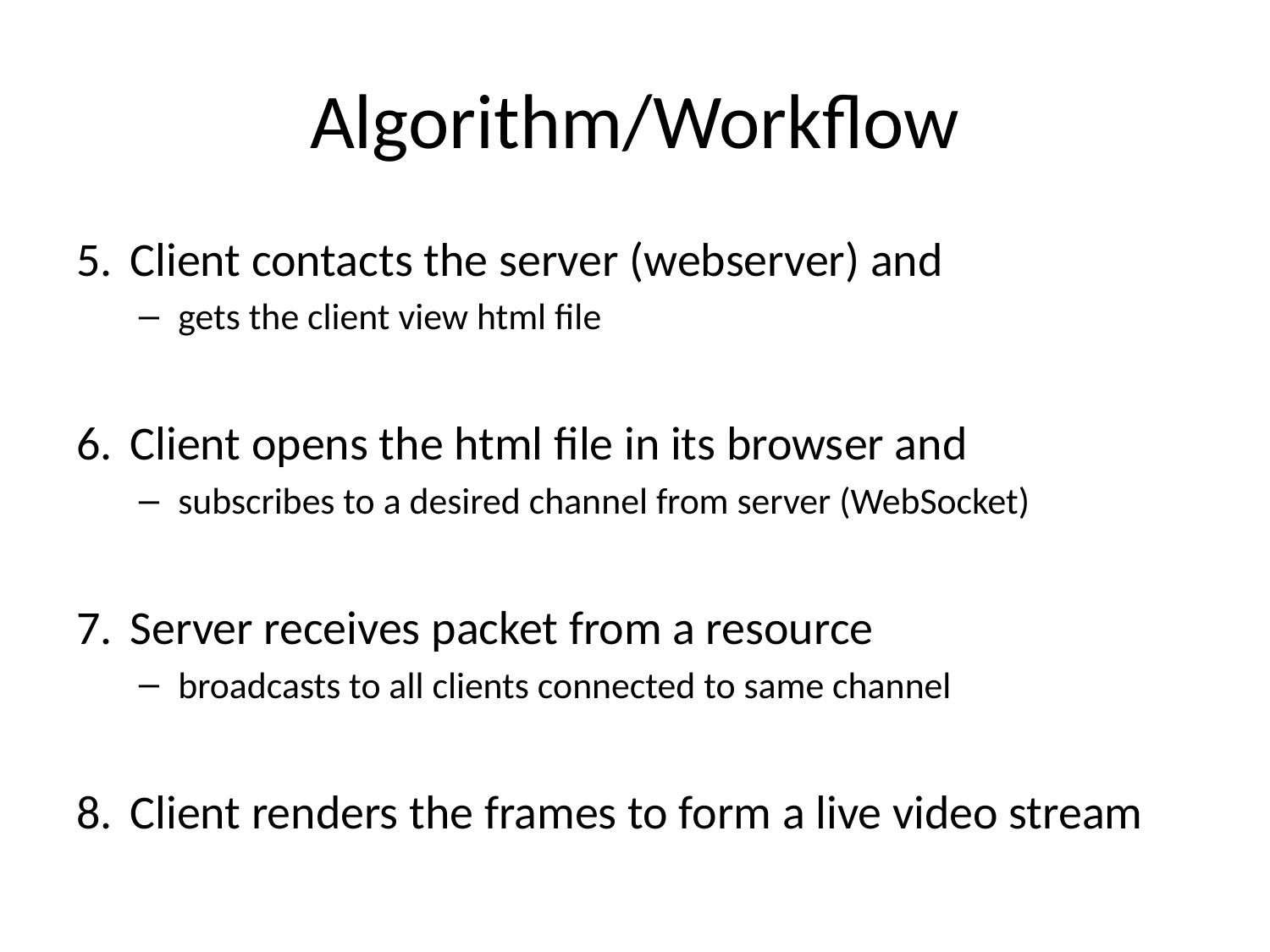

# Algorithm/Workflow
Client contacts the server (webserver) and
gets the client view html file

Client opens the html file in its browser and
subscribes to a desired channel from server (WebSocket)

Server receives packet from a resource
broadcasts to all clients connected to same channel

Client renders the frames to form a live video stream